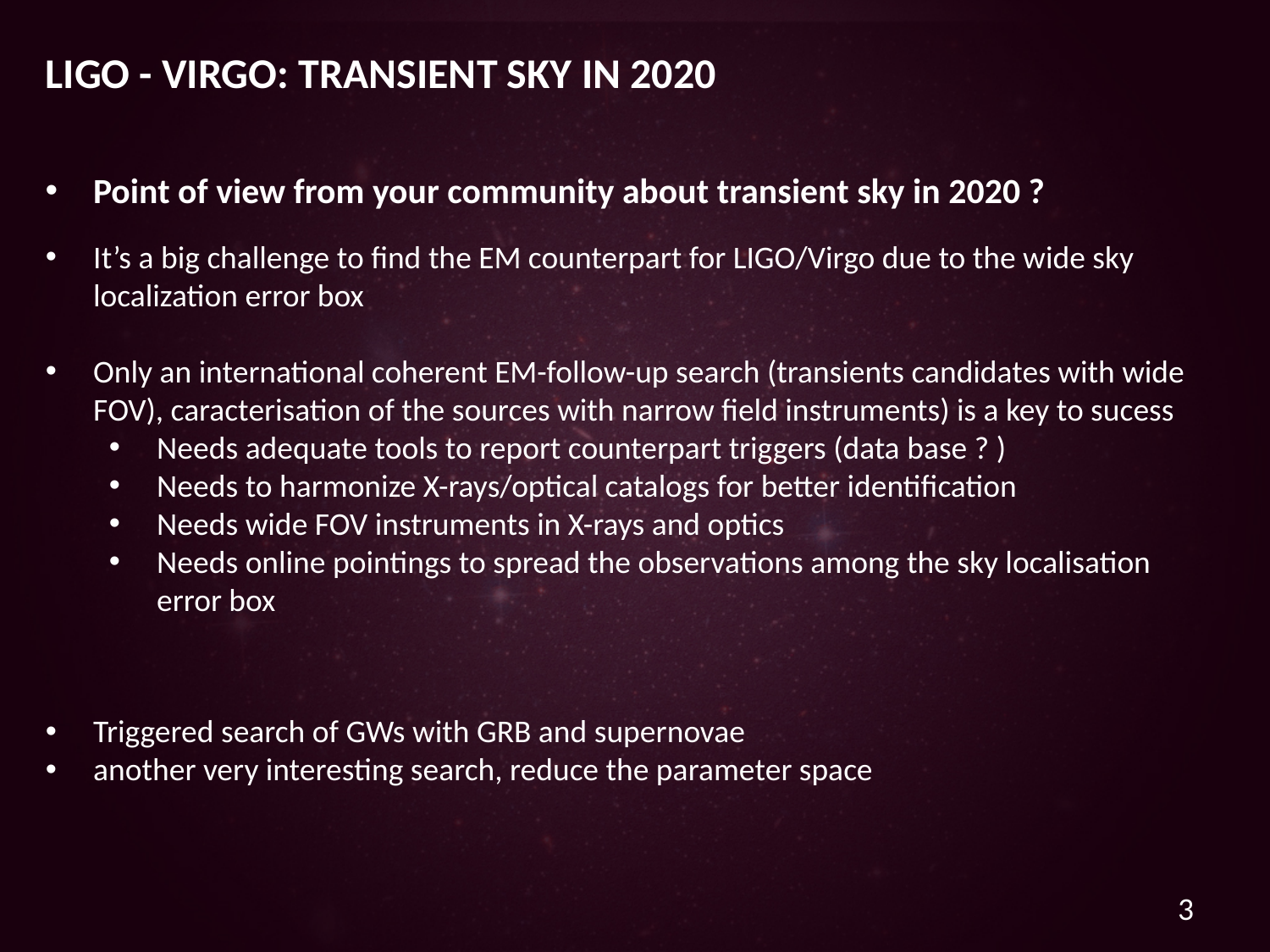

LIGO - VIRGO: Transient sky in 2020
Point of view from your community about transient sky in 2020 ?

It’s a big challenge to find the EM counterpart for LIGO/Virgo due to the wide sky localization error box

Only an international coherent EM-follow-up search (transients candidates with wide FOV), caracterisation of the sources with narrow field instruments) is a key to sucess
Needs adequate tools to report counterpart triggers (data base ? )
Needs to harmonize X-rays/optical catalogs for better identification
Needs wide FOV instruments in X-rays and optics
Needs online pointings to spread the observations among the sky localisation error box

Triggered search of GWs with GRB and supernovae
another very interesting search, reduce the parameter space
3